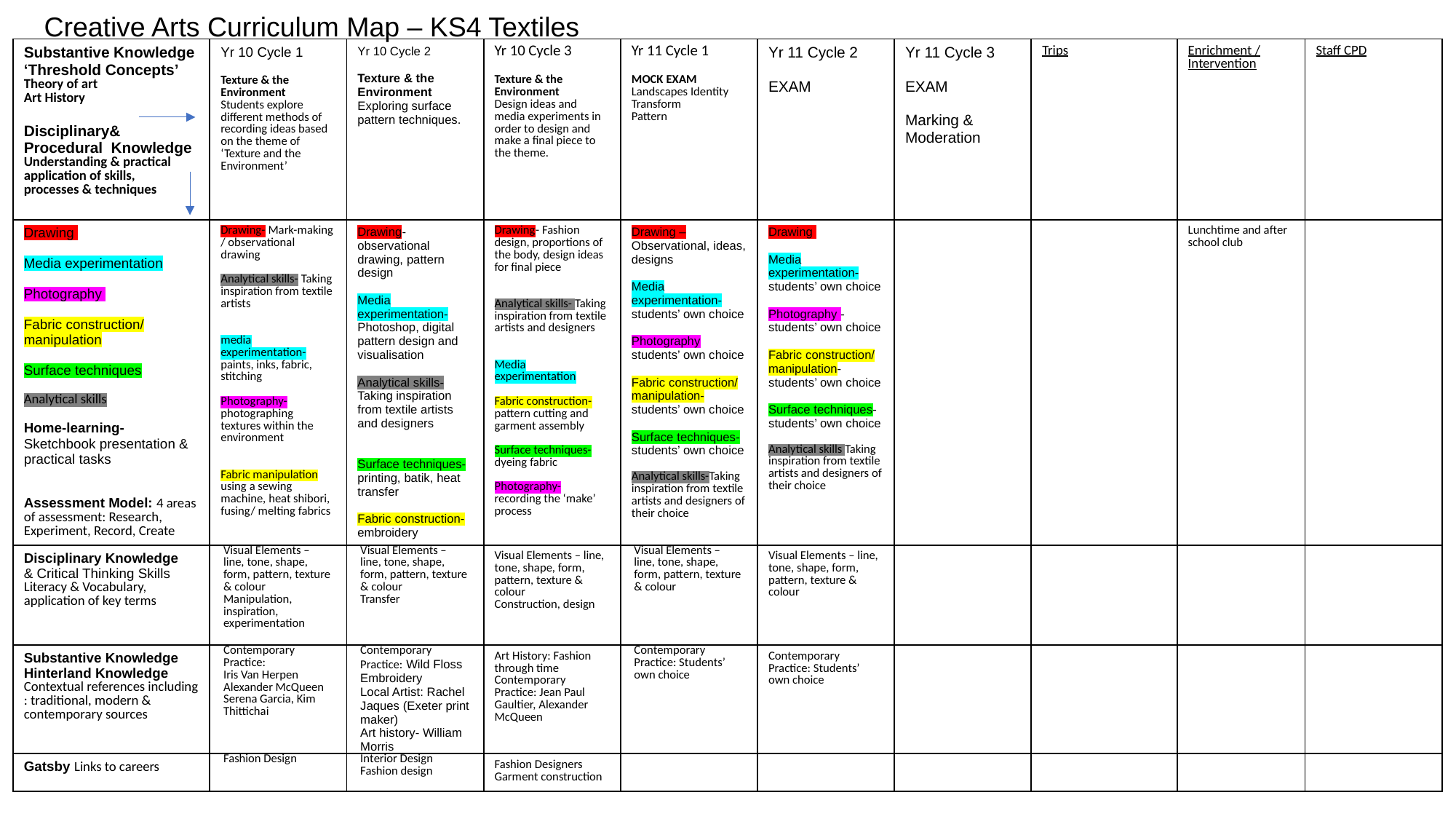

# Creative Arts Curriculum Map – KS4 Textiles
| Substantive Knowledge ‘Threshold Concepts’ Theory of art Art History Disciplinary& Procedural Knowledge Understanding & practical application of skills, processes & techniques | Yr 10 Cycle 1 Texture & the Environment Students explore different methods of recording ideas based on the theme of ‘Texture and the Environment’ | Yr 10 Cycle 2 Texture & the Environment Exploring surface pattern techniques. | Yr 10 Cycle 3 Texture & the Environment Design ideas and media experiments in order to design and make a final piece to the theme. | Yr 11 Cycle 1 MOCK EXAM Landscapes Identity Transform Pattern | Yr 11 Cycle 2 EXAM | Yr 11 Cycle 3 EXAM Marking & Moderation | Trips | Enrichment / Intervention | Staff CPD |
| --- | --- | --- | --- | --- | --- | --- | --- | --- | --- |
| Drawing Media experimentation Photography Fabric construction/ manipulation Surface techniques Analytical skills Home-learning- Sketchbook presentation & practical tasks Assessment Model: 4 areas of assessment: Research, Experiment, Record, Create | Drawing- Mark-making / observational drawing Analytical skills- Taking inspiration from textile artists media experimentation- paints, inks, fabric, stitching Photography- photographing textures within the environment Fabric manipulation using a sewing machine, heat shibori, fusing/ melting fabrics | Drawing- observational drawing, pattern design Media experimentation- Photoshop, digital pattern design and visualisation Analytical skills- Taking inspiration from textile artists and designers Surface techniques- printing, batik, heat transfer Fabric construction- embroidery | Drawing- Fashion design, proportions of the body, design ideas for final piece Analytical skills- Taking inspiration from textile artists and designers Media experimentation Fabric construction- pattern cutting and garment assembly Surface techniques- dyeing fabric Photography- recording the ‘make’ process | Drawing – Observational, ideas, designs Media experimentation- students’ own choice Photography students’ own choice Fabric construction/ manipulation-students’ own choice Surface techniques- students’ own choice Analytical skills-Taking inspiration from textile artists and designers of their choice | Drawing Media experimentation-students’ own choice Photography -students’ own choice Fabric construction/ manipulation-students’ own choice Surface techniques-students’ own choice Analytical skills Taking inspiration from textile artists and designers of their choice |  |  | Lunchtime and after school club |  |
| Disciplinary Knowledge & Critical Thinking Skills Literacy & Vocabulary, application of key terms | Visual Elements – line, tone, shape, form, pattern, texture & colour Manipulation, inspiration, experimentation | Visual Elements – line, tone, shape, form, pattern, texture & colour Transfer | Visual Elements – line, tone, shape, form, pattern, texture & colour Construction, design | Visual Elements – line, tone, shape, form, pattern, texture & colour | Visual Elements – line, tone, shape, form, pattern, texture & colour |  |  |  |  |
| Substantive Knowledge Hinterland Knowledge Contextual references including : traditional, modern & contemporary sources | Contemporary Practice: Iris Van Herpen Alexander McQueen Serena Garcia, Kim Thittichai | Contemporary Practice: Wild Floss Embroidery Local Artist: Rachel Jaques (Exeter print maker) Art history- William Morris | Art History: Fashion through time Contemporary Practice: Jean Paul Gaultier, Alexander McQueen | Contemporary Practice: Students’ own choice | Contemporary Practice: Students’ own choice |  |  |  |  |
| Gatsby Links to careers | Fashion Design | Interior Design Fashion design | Fashion Designers Garment construction |  |  |  |  |  |  |